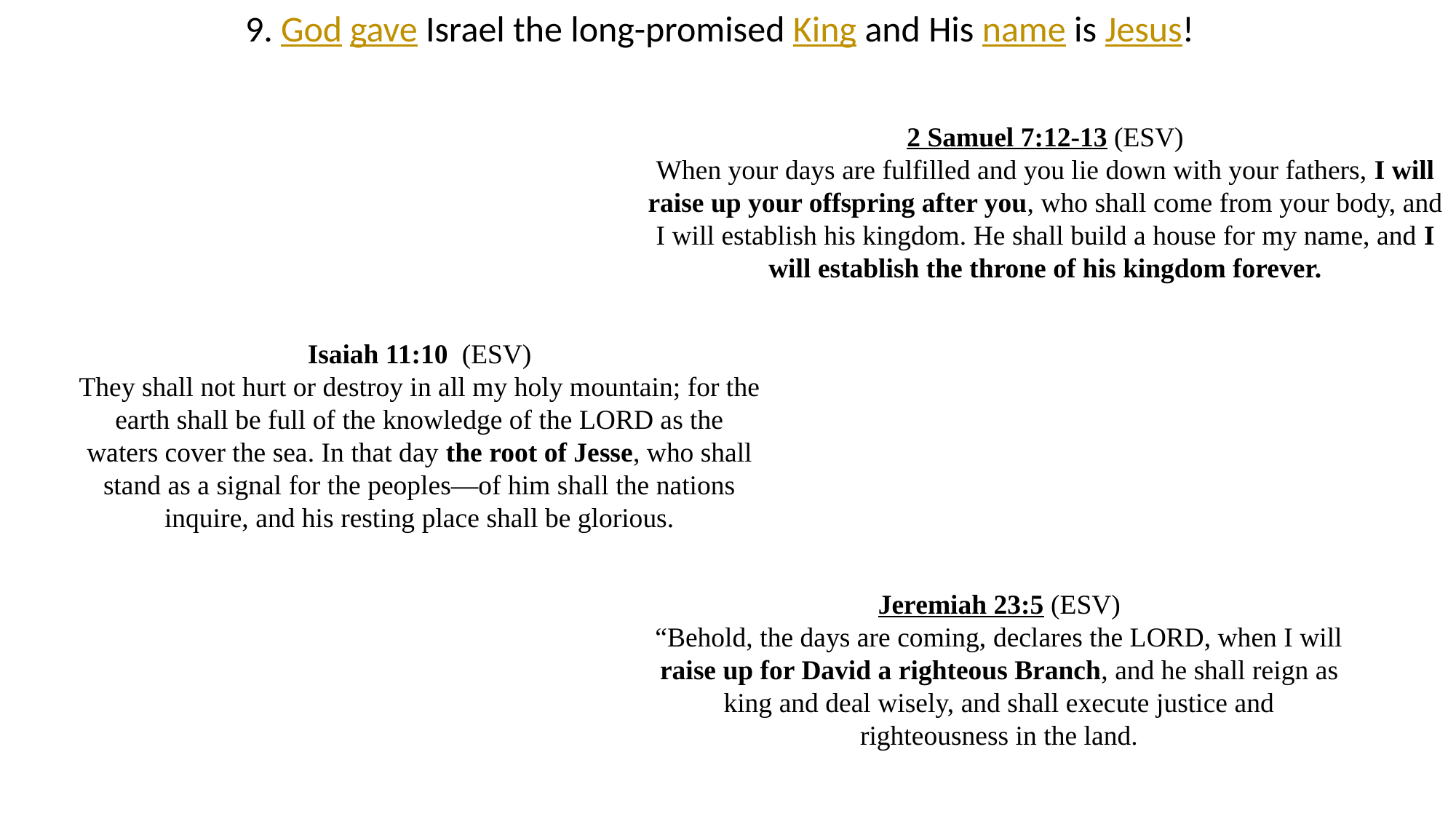

9. God gave Israel the long-promised King and His name is Jesus!
2 Samuel 7:12-13 (ESV)
When your days are fulfilled and you lie down with your fathers, I will raise up your offspring after you, who shall come from your body, and I will establish his kingdom. He shall build a house for my name, and I will establish the throne of his kingdom forever.
Isaiah 11:10  (ESV)
They shall not hurt or destroy in all my holy mountain; for the earth shall be full of the knowledge of the LORD as the waters cover the sea. In that day the root of Jesse, who shall stand as a signal for the peoples—of him shall the nations inquire, and his resting place shall be glorious.
Jeremiah 23:5 (ESV)
“Behold, the days are coming, declares the LORD, when I will raise up for David a righteous Branch, and he shall reign as king and deal wisely, and shall execute justice and righteousness in the land.